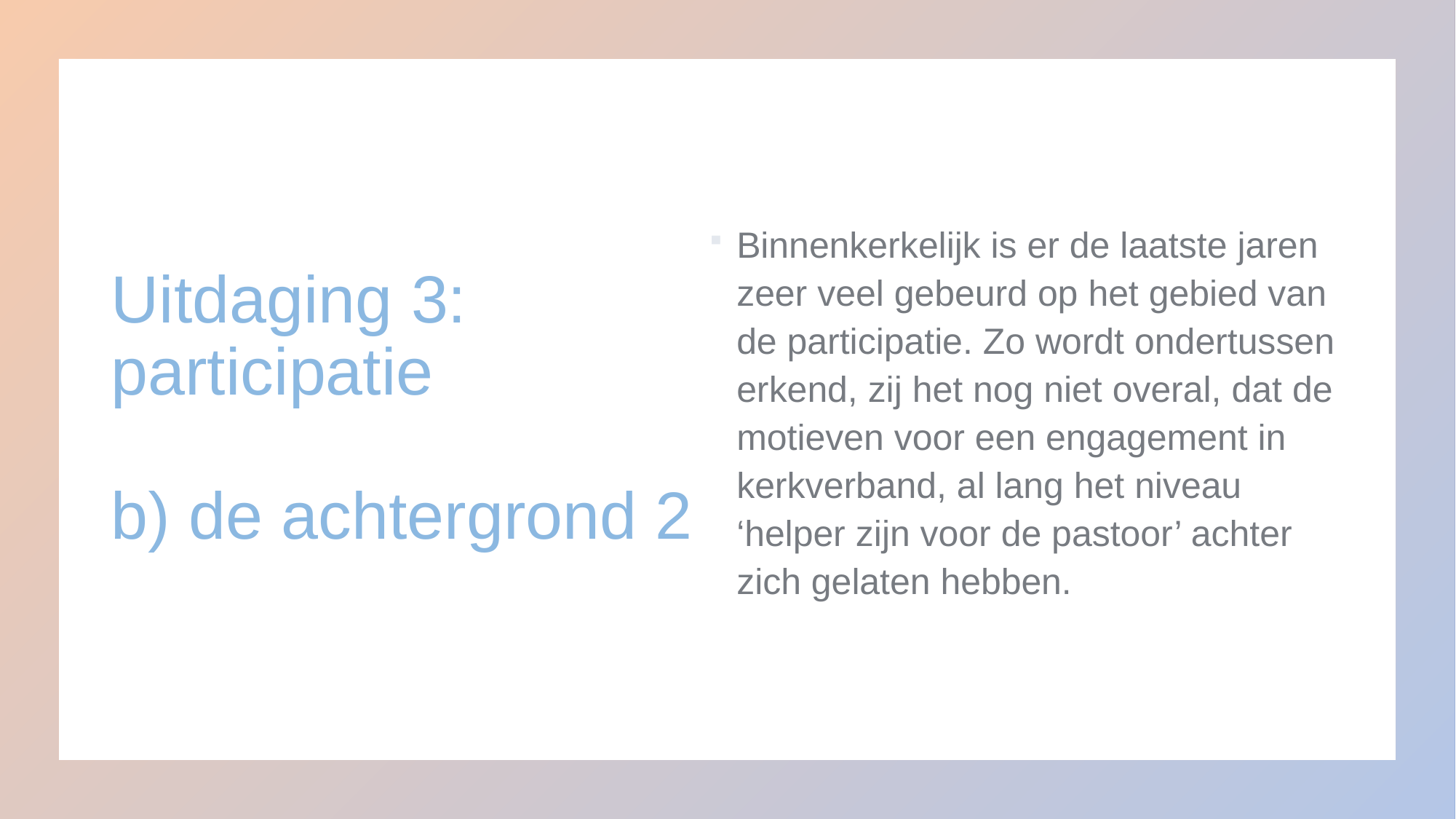

# Uitdaging 3: participatie b) de achtergrond 2
Binnenkerkelijk is er de laatste jaren zeer veel gebeurd op het gebied van de participatie. Zo wordt ondertussen erkend, zij het nog niet overal, dat de motieven voor een engagement in kerkverband, al lang het niveau ‘helper zijn voor de pastoor’ achter zich gelaten hebben.